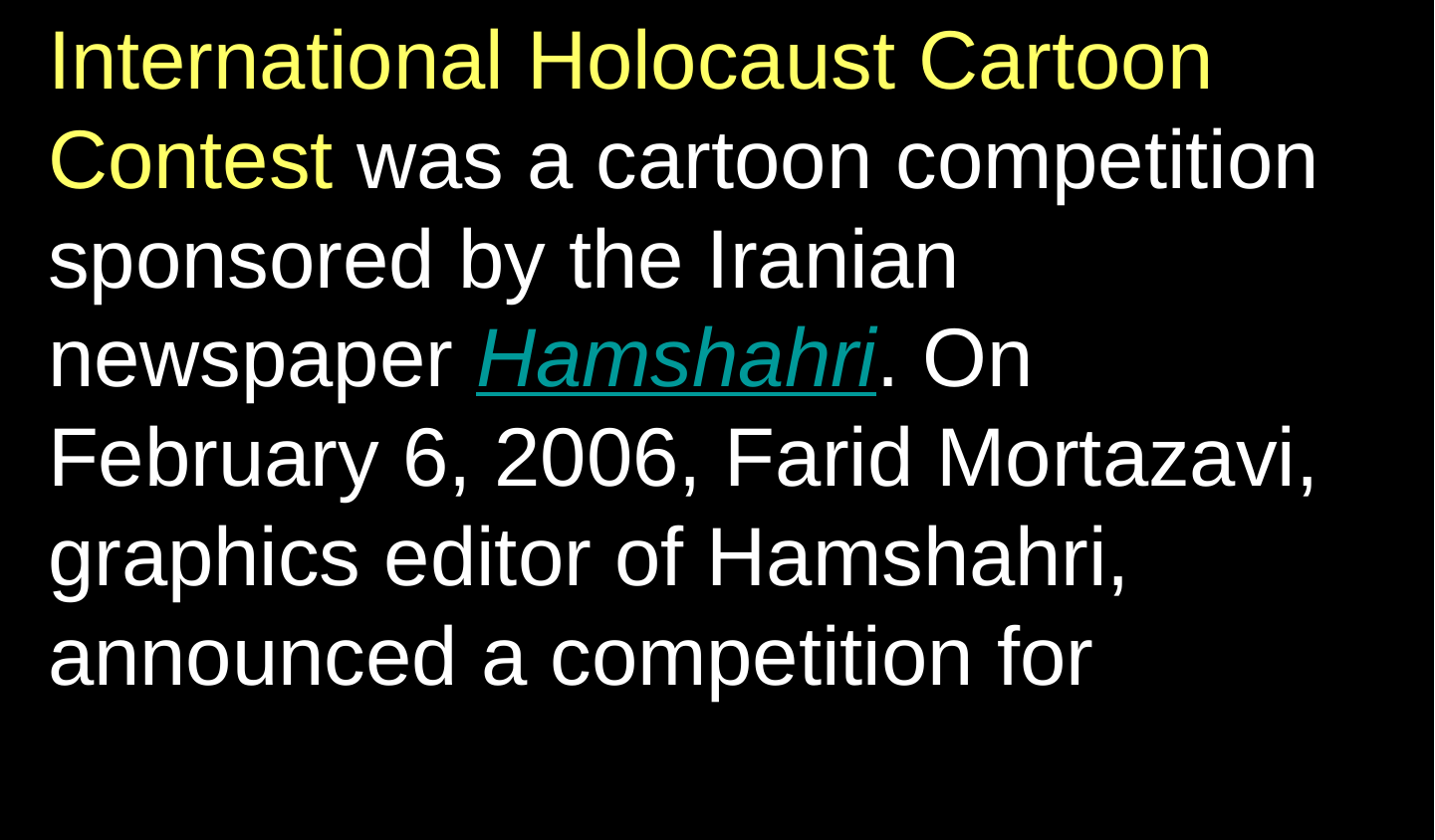

International Holocaust Cartoon Contest was a cartoon competition sponsored by the Iranian newspaper Hamshahri. On February 6, 2006, Farid Mortazavi, graphics editor of Hamshahri, announced a competition for